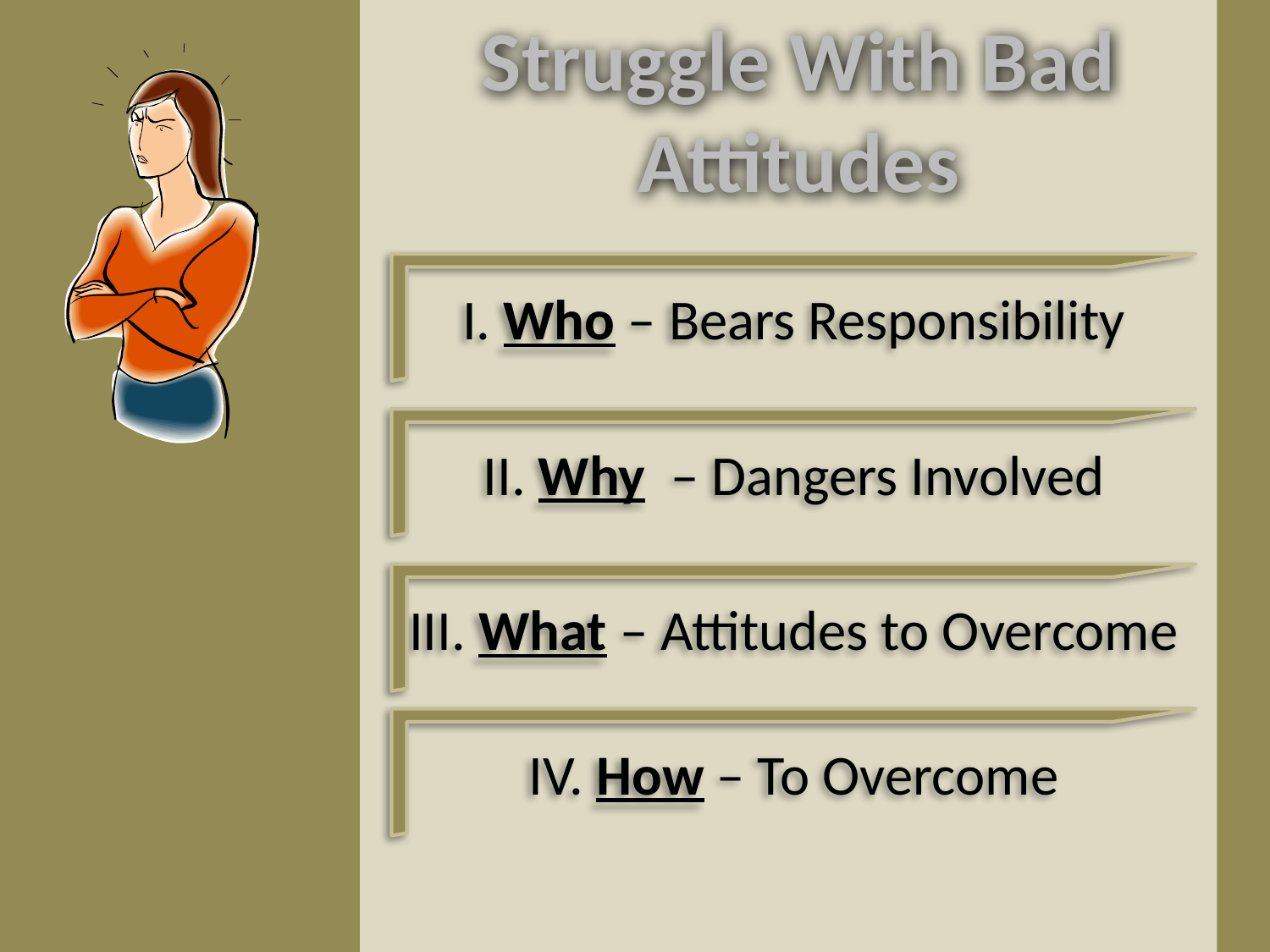

Struggle With Bad Attitudes
I. Who – Bears Responsibility
II. Why  – Dangers Involved
III. What – Attitudes to Overcome
IV. How – To Overcome